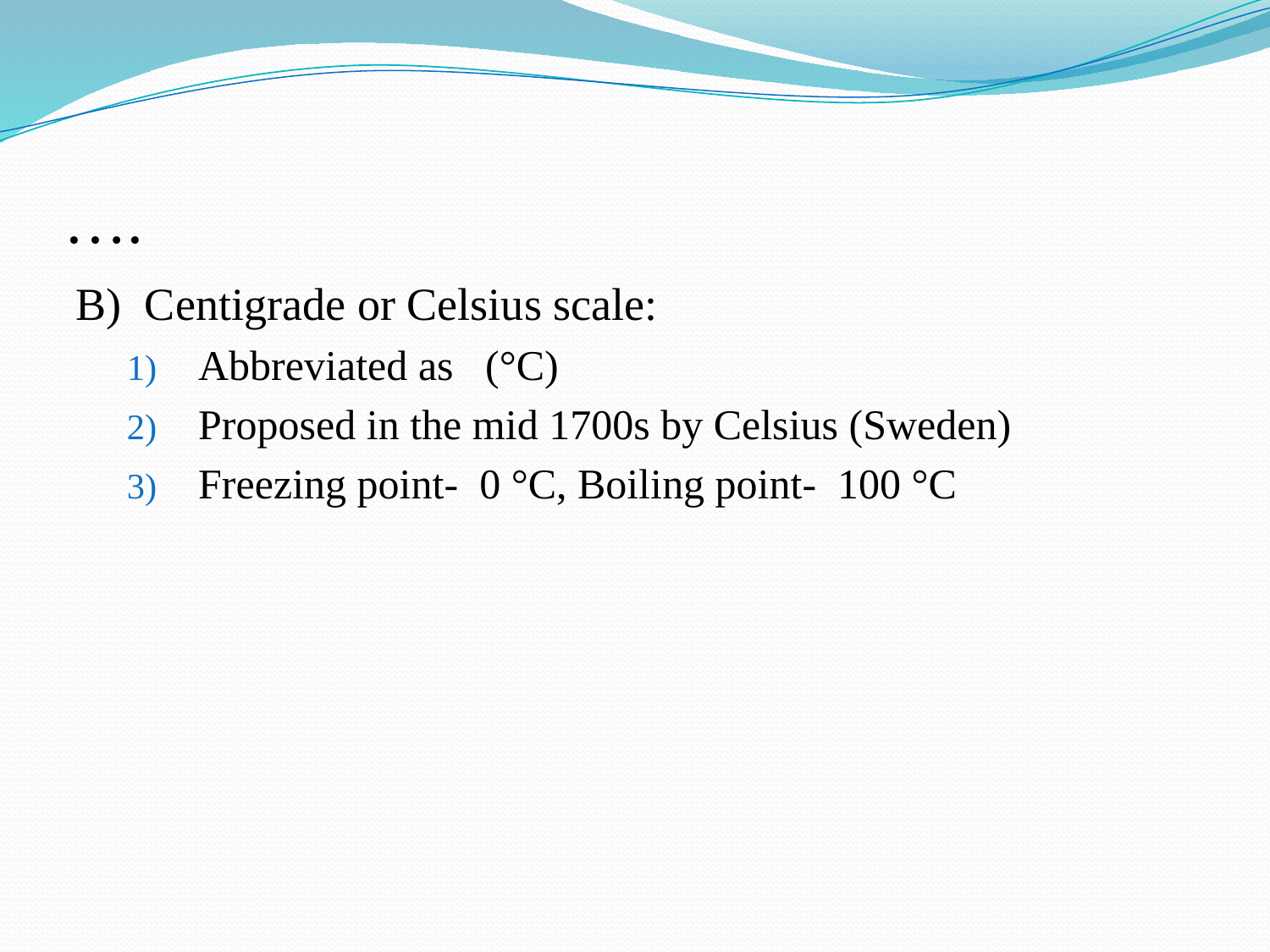

# ….
B)  Centigrade or Celsius scale:
Abbreviated as   (°C)
Proposed in the mid 1700s by Celsius (Sweden)
Freezing point-  0 °C, Boiling point-  100 °C